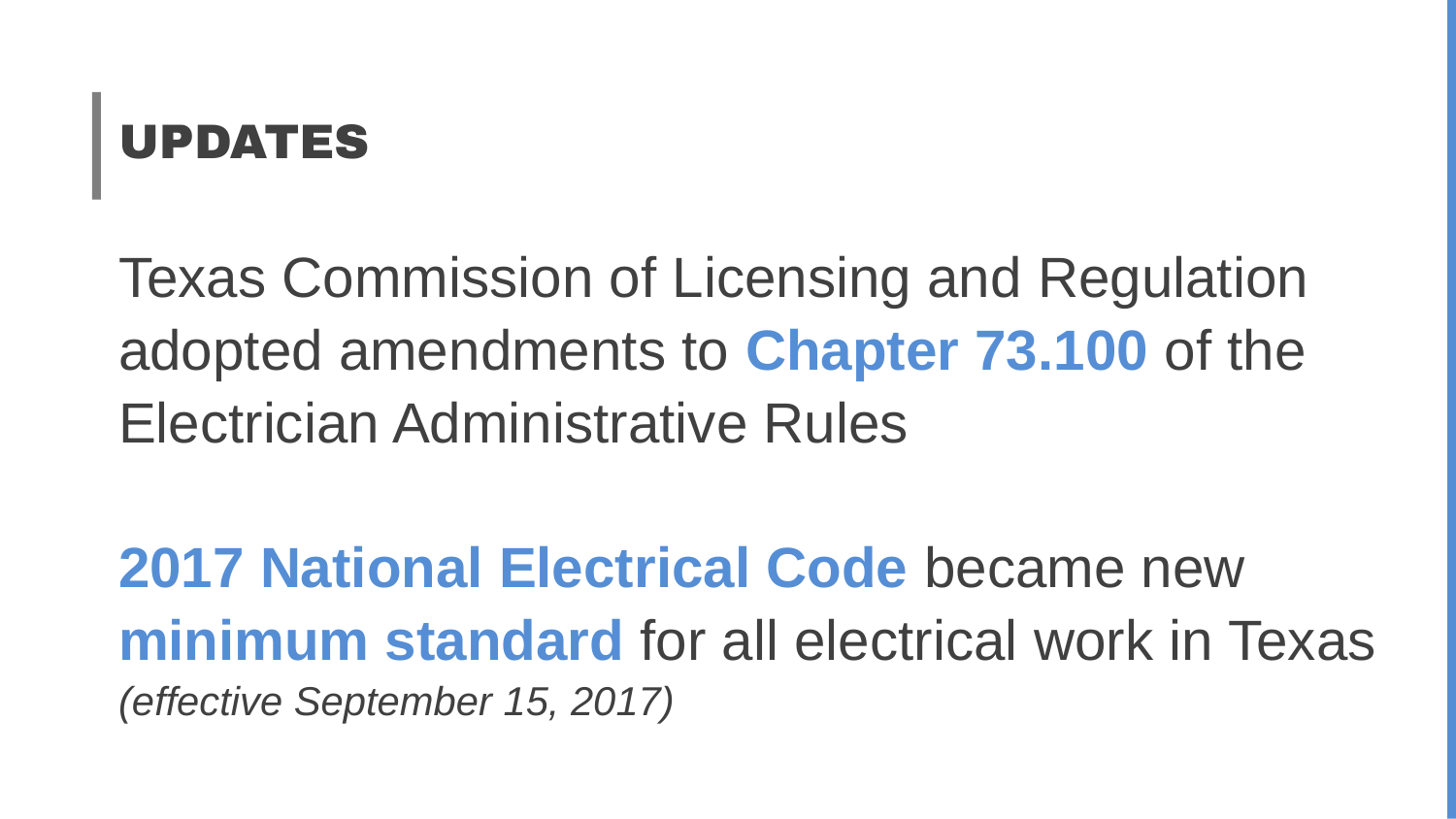

# UPDATES
Texas Commission of Licensing and Regulation adopted amendments to Chapter 73.100 of the Electrician Administrative Rules

2017 National Electrical Code became new minimum standard for all electrical work in Texas (effective September 15, 2017)